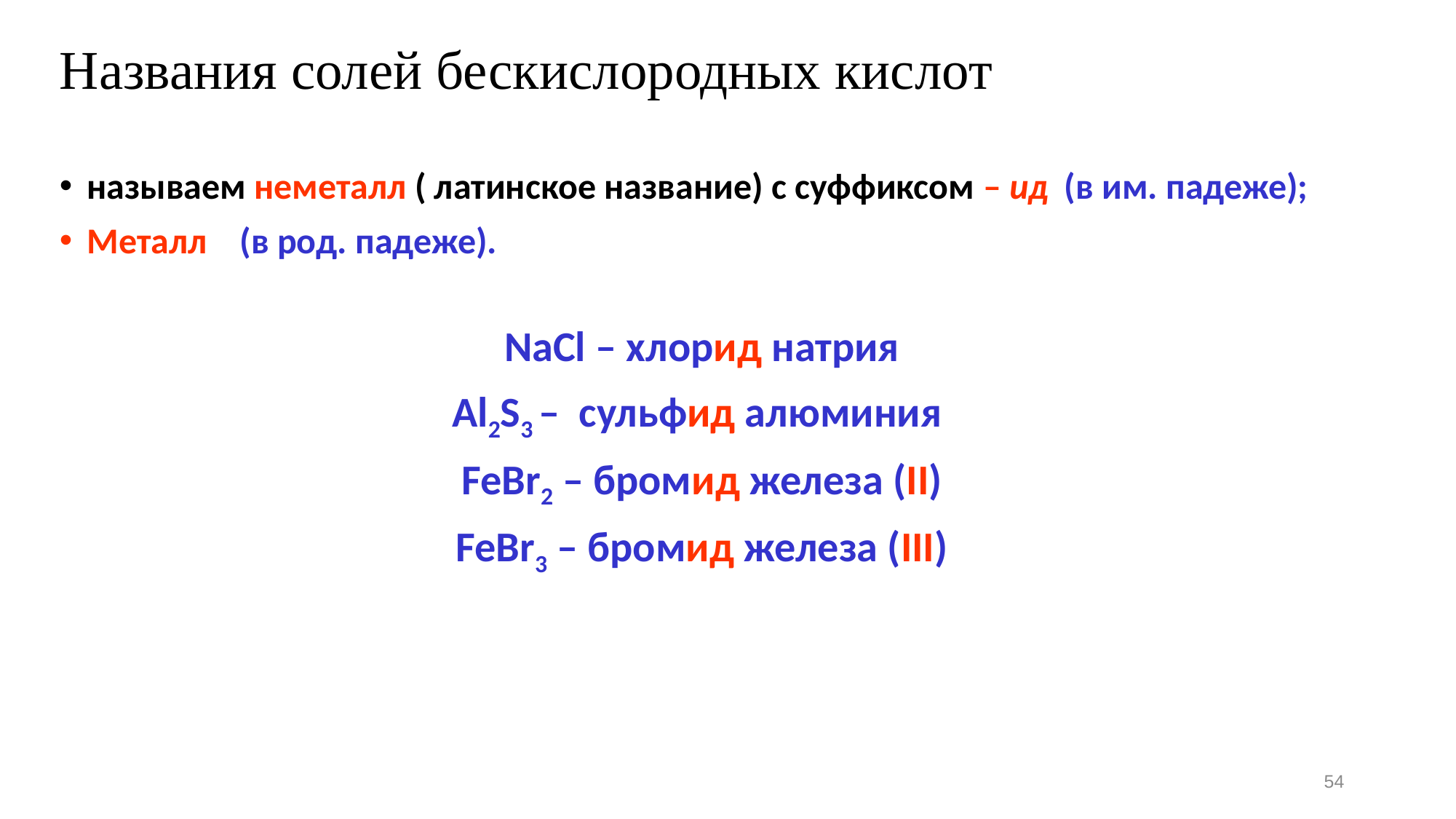

# Названия солей бескислородных кислот
называем неметалл ( латинское название) с суффиксом – ид  (в им. падеже);
Металл    (в род. падеже).

NaCl – хлорид натрия
Al2S3 –  сульфид алюминия
FeBr2 – бромид железа (II)
FeBr3 – бромид железа (III)
54